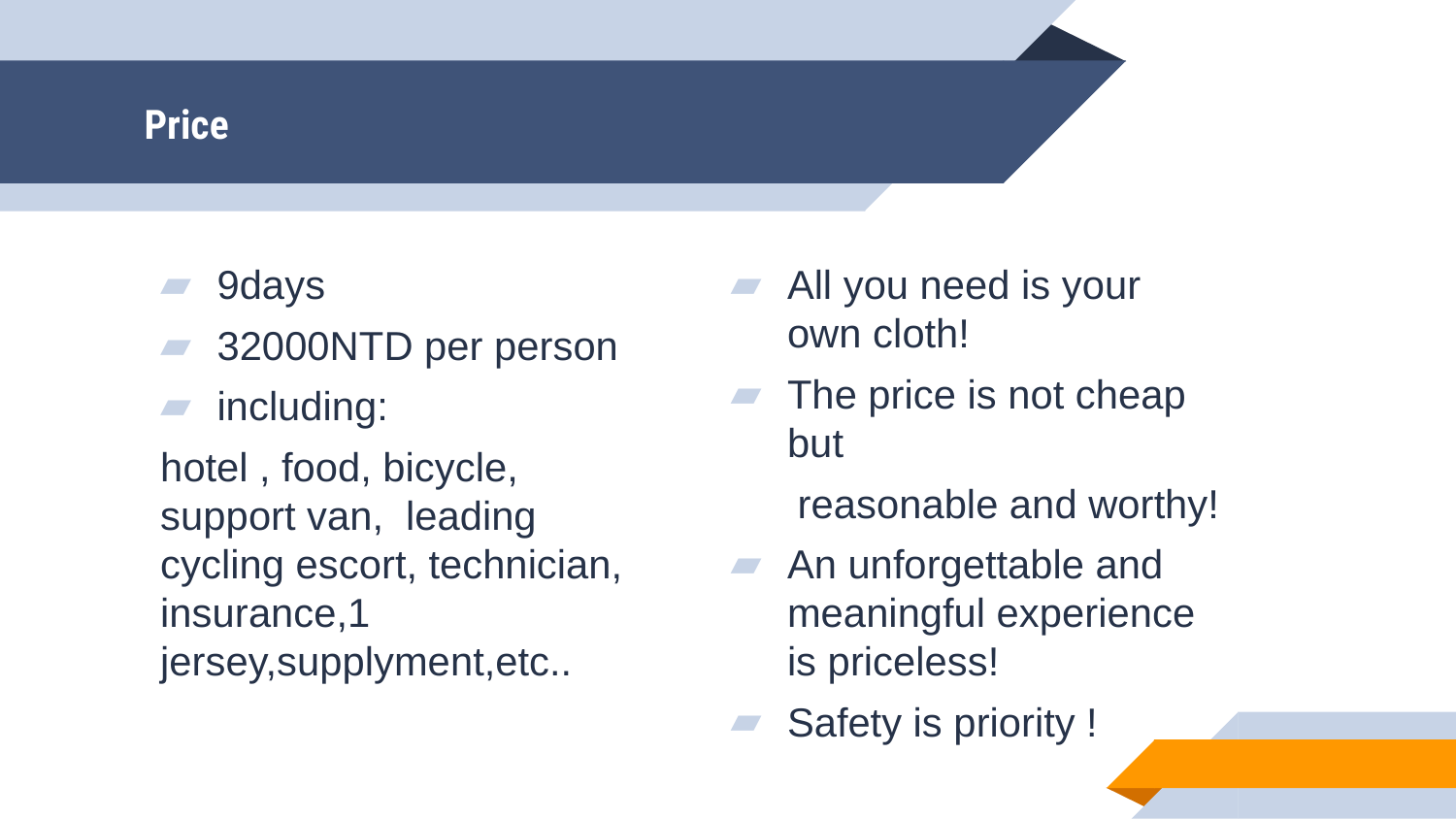

# Price
9days
32000NTD per person
including:
hotel , food, bicycle, support van,  leading cycling escort, technician, insurance,1 jersey,supplyment,etc..

All you need is your own cloth!
The price is not cheap but
      reasonable and worthy!
An unforgettable and meaningful experience is priceless!
Safety is priority !

16